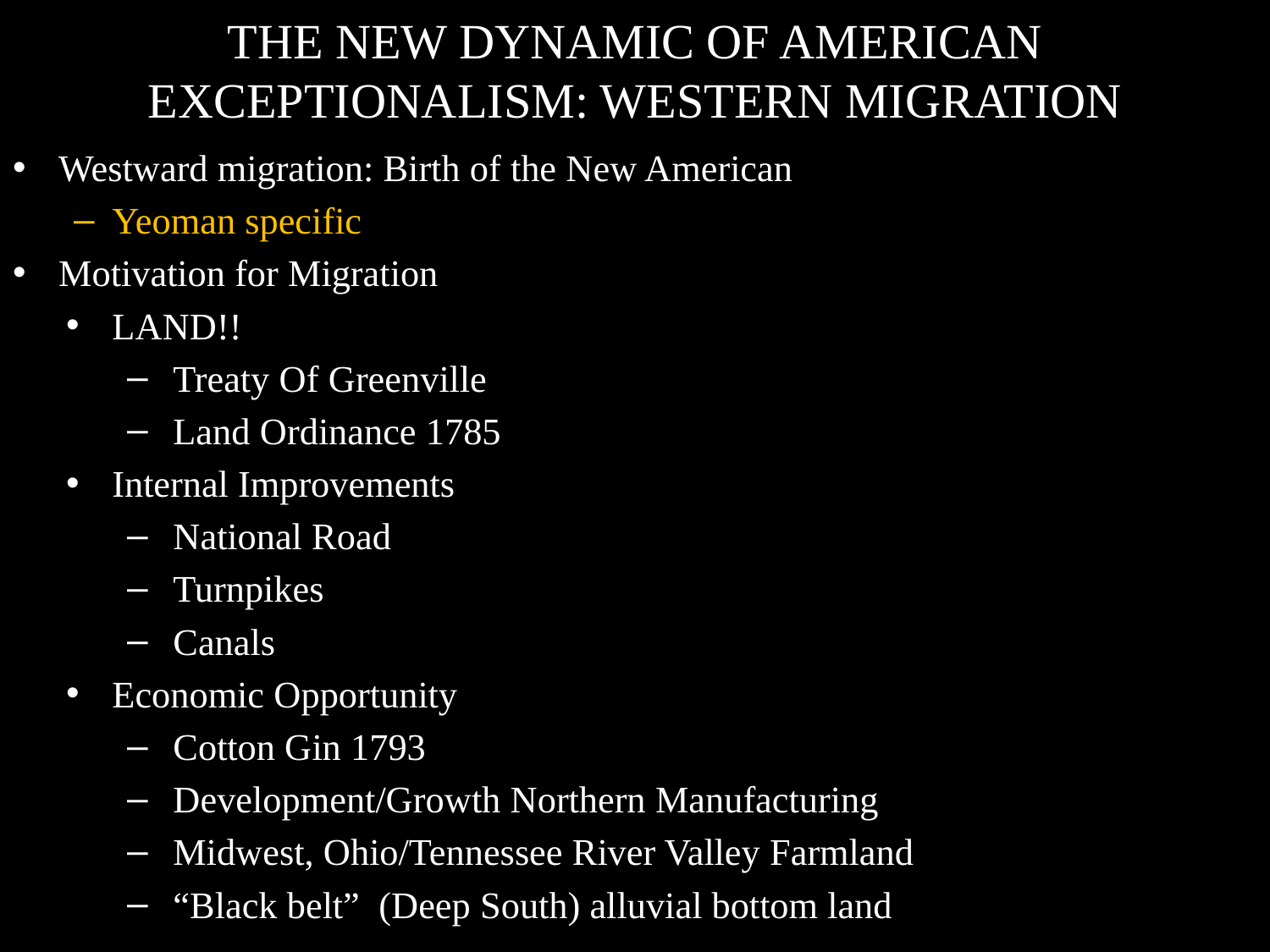

# THE NEW DYNAMIC OF AMERICAN EXCEPTIONALISM: WESTERN MIGRATION
Westward migration: Birth of the New American
Yeoman specific
Motivation for Migration
LAND!!
Treaty Of Greenville
Land Ordinance 1785
Internal Improvements
National Road
Turnpikes
Canals
Economic Opportunity
Cotton Gin 1793
Development/Growth Northern Manufacturing
Midwest, Ohio/Tennessee River Valley Farmland
“Black belt”  (Deep South) alluvial bottom land